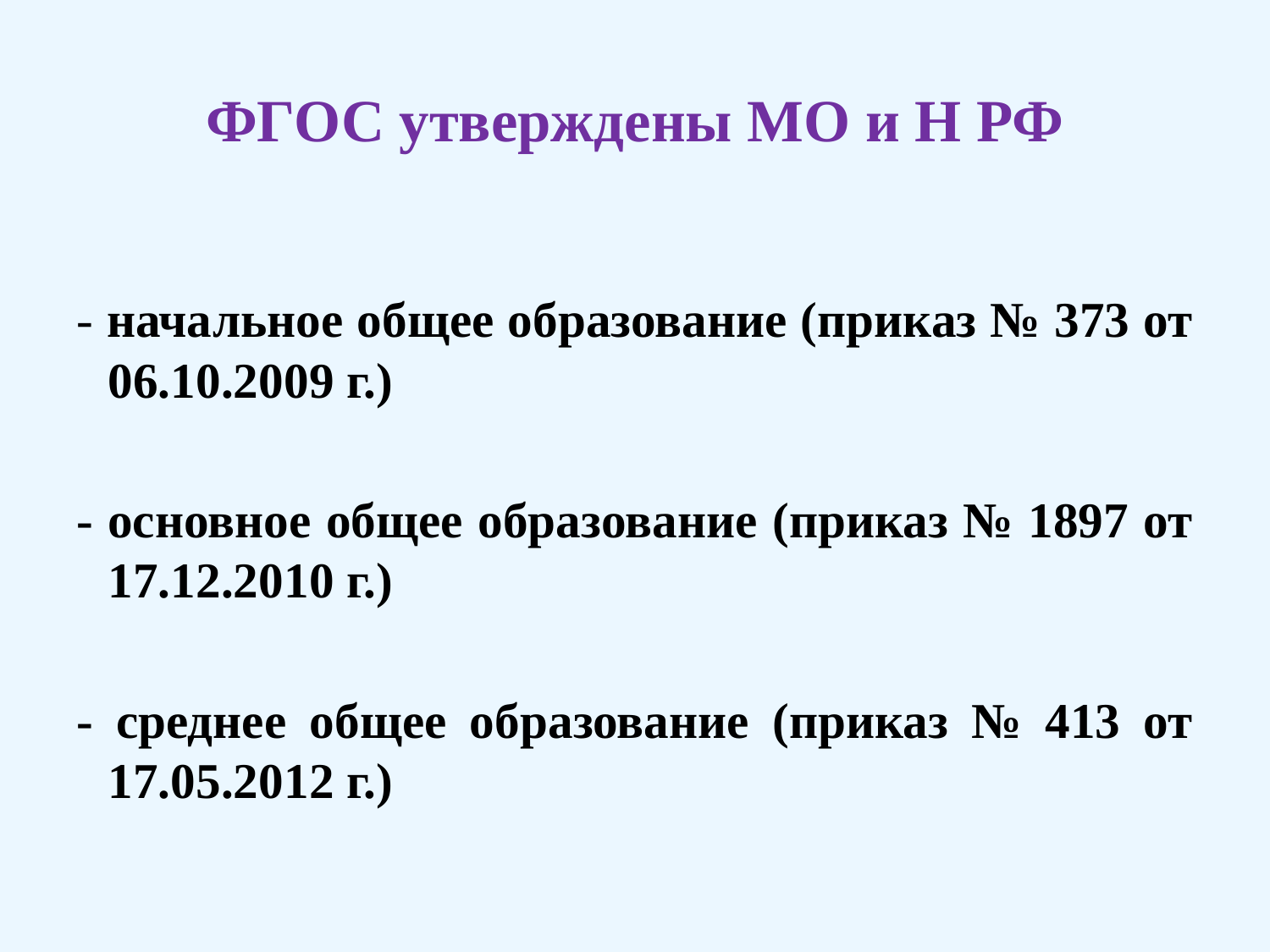

# ФГОС утверждены МО и Н РФ

- начальное общее образование (приказ № 373 от 06.10.2009 г.)

- основное общее образование (приказ № 1897 от 17.12.2010 г.)

- среднее общее образование (приказ № 413 от 17.05.2012 г.)